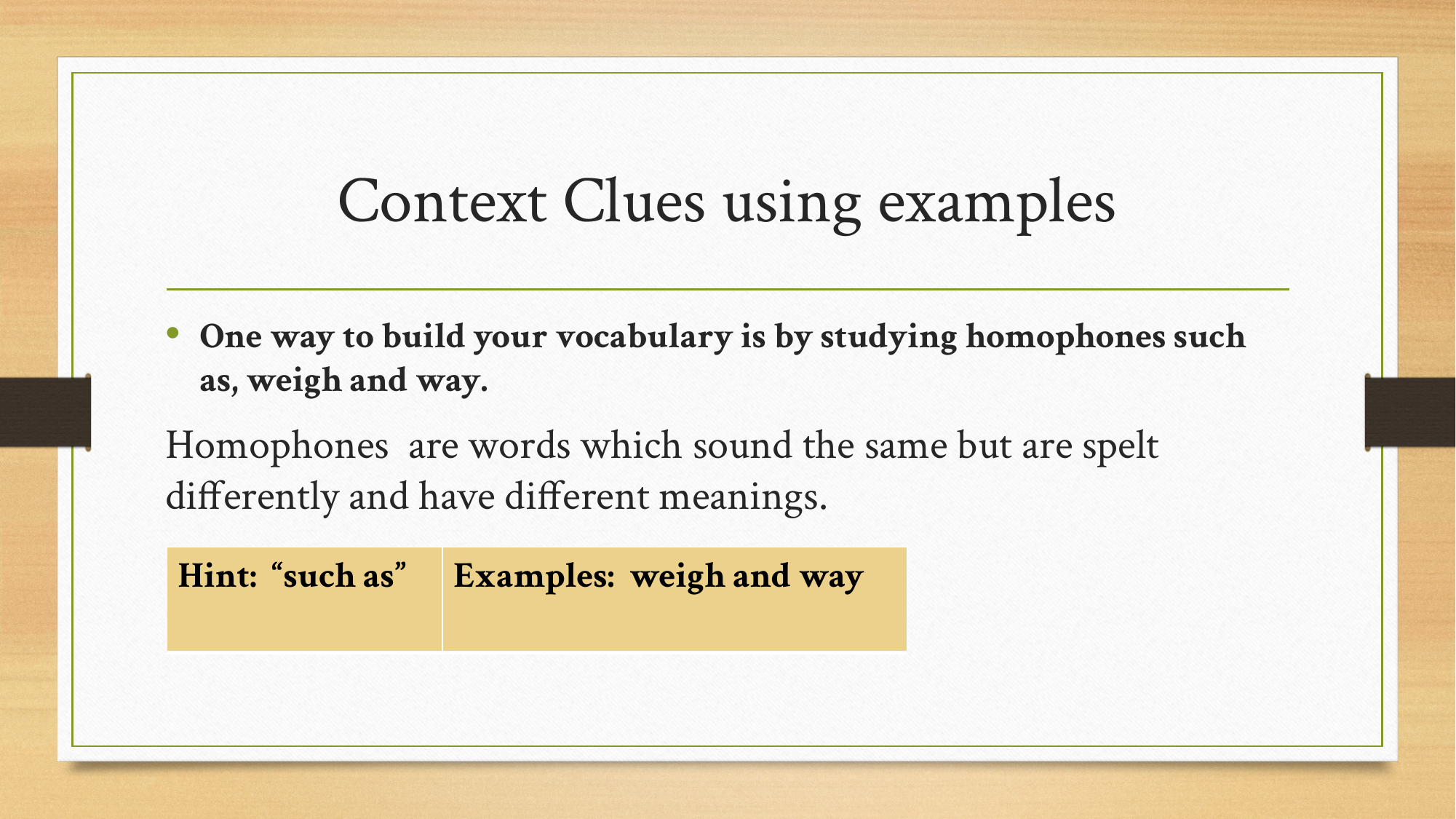

# Context Clues using examples
One way to build your vocabulary is by studying homophones such as, weigh and way.
Homophones  are words which sound the same but are spelt differently and have different meanings.

| Hint: “such as” | Examples: weigh and way |
| --- | --- |